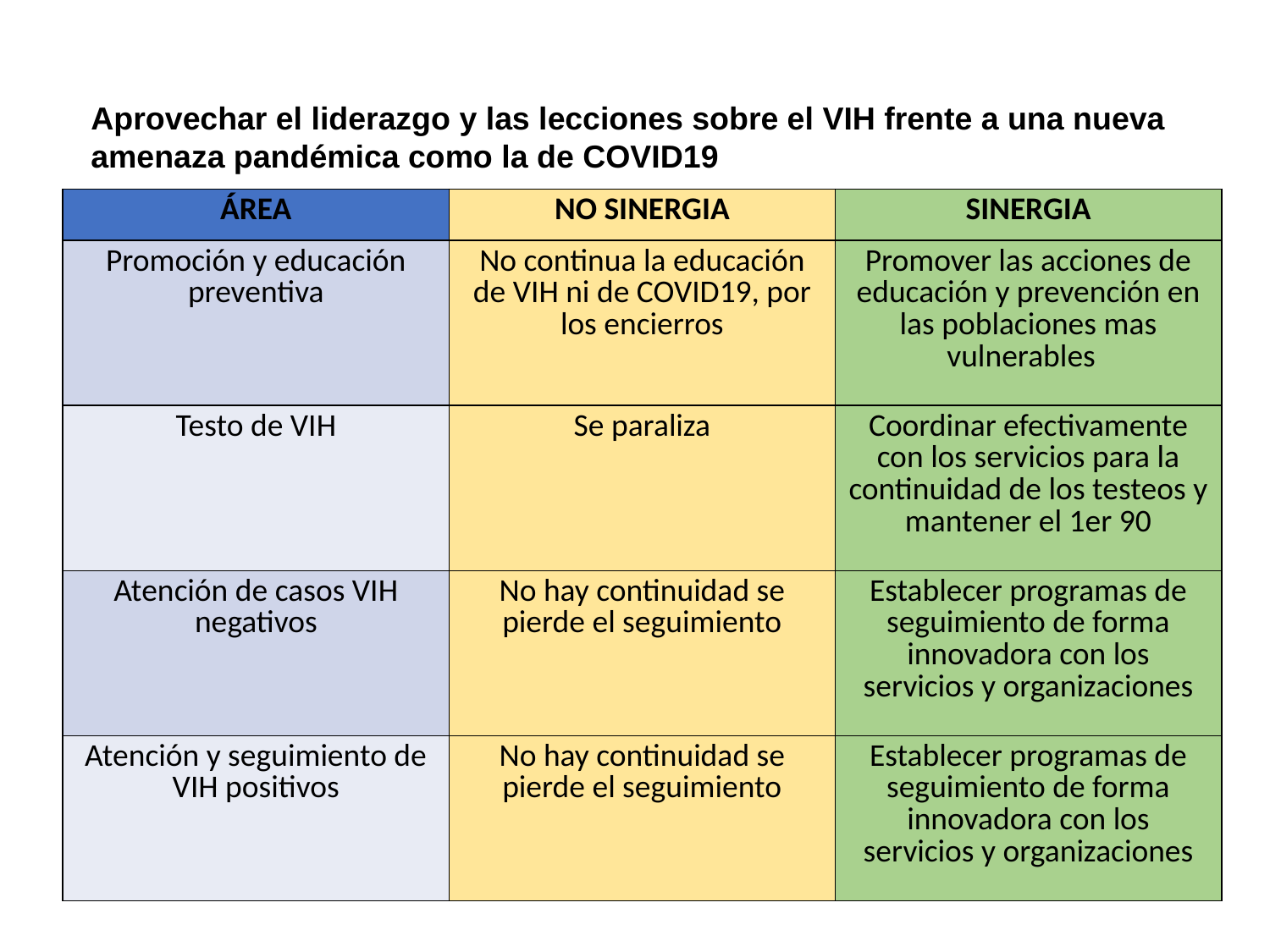

Aprovechar el liderazgo y las lecciones sobre el VIH frente a una nueva amenaza pandémica como la de COVID19
| ÁREA | NO SINERGIA | SINERGIA |
| --- | --- | --- |
| Promoción y educación preventiva | No continua la educación de VIH ni de COVID19, por los encierros | Promover las acciones de educación y prevención en las poblaciones mas vulnerables |
| Testo de VIH | Se paraliza | Coordinar efectivamente con los servicios para la continuidad de los testeos y mantener el 1er 90 |
| Atención de casos VIH negativos | No hay continuidad se pierde el seguimiento | Establecer programas de seguimiento de forma innovadora con los servicios y organizaciones |
| Atención y seguimiento de VIH positivos | No hay continuidad se pierde el seguimiento | Establecer programas de seguimiento de forma innovadora con los servicios y organizaciones |